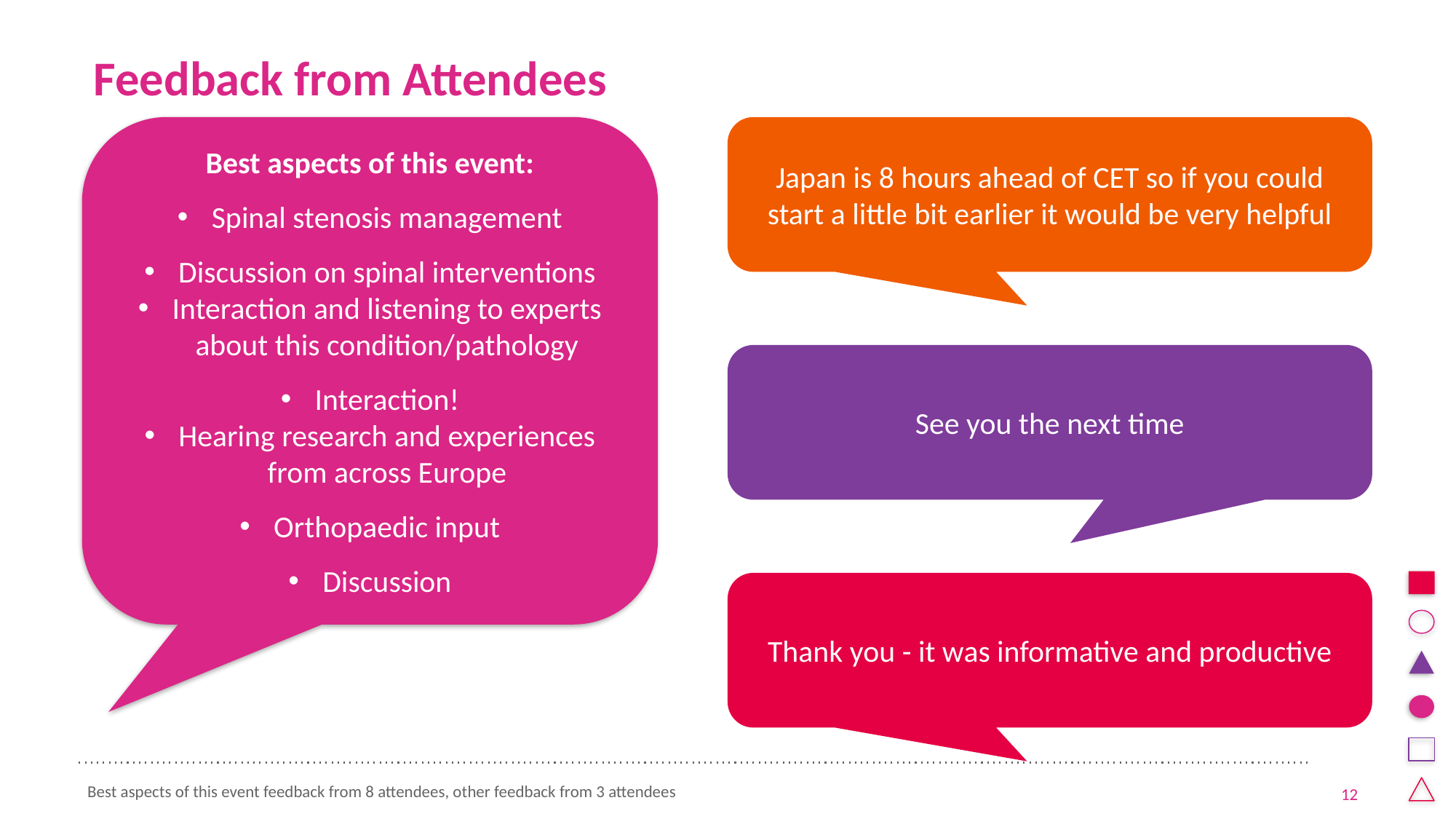

# Feedback from Attendees
Best aspects of this event:
Spinal stenosis management
Discussion on spinal interventions
Interaction and listening to experts about this condition/pathology
Interaction!
Hearing research and experiences from across Europe
Orthopaedic input
Discussion
Japan is 8 hours ahead of CET so if you could start a little bit earlier it would be very helpful

See you the next time
Thank you - it was informative and productive
Best aspects of this event feedback from 8 attendees, other feedback from 3 attendees
12